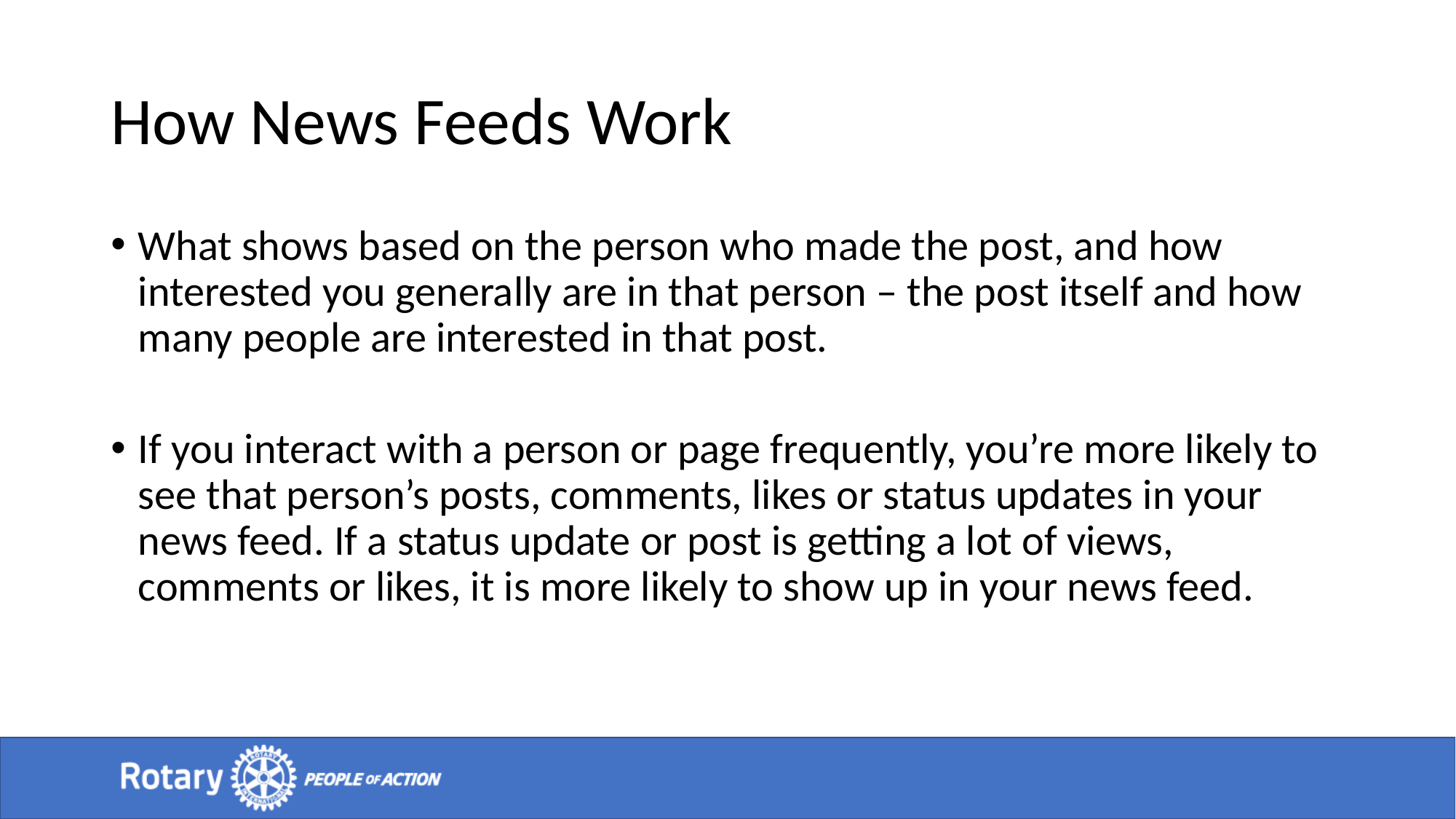

# How News Feeds Work
What shows based on the person who made the post, and how interested you generally are in that person – the post itself and how many people are interested in that post.
If you interact with a person or page frequently, you’re more likely to see that person’s posts, comments, likes or status updates in your news feed. If a status update or post is getting a lot of views, comments or likes, it is more likely to show up in your news feed.